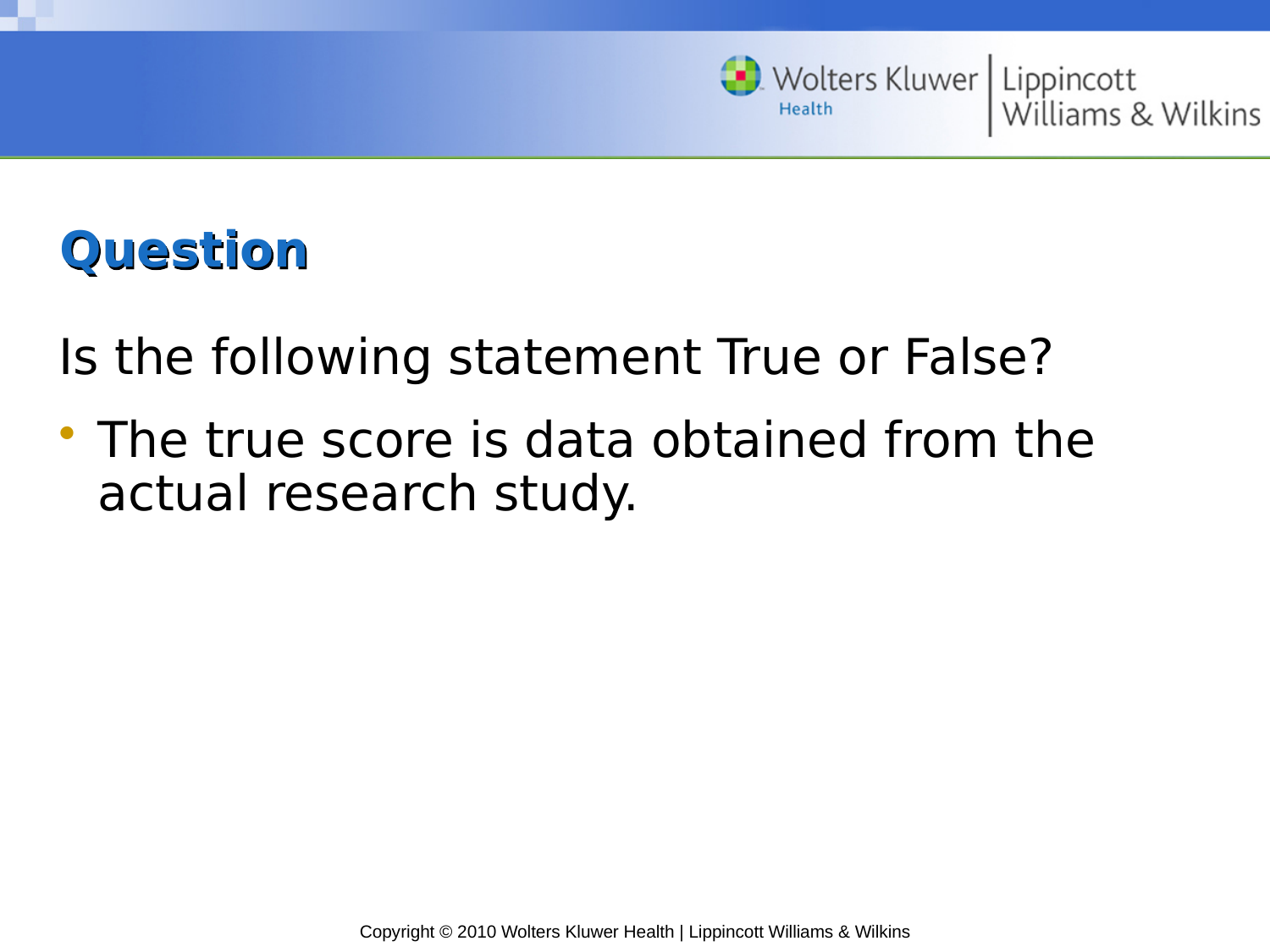

# Question
Is the following statement True or False?
The true score is data obtained from the actual research study.